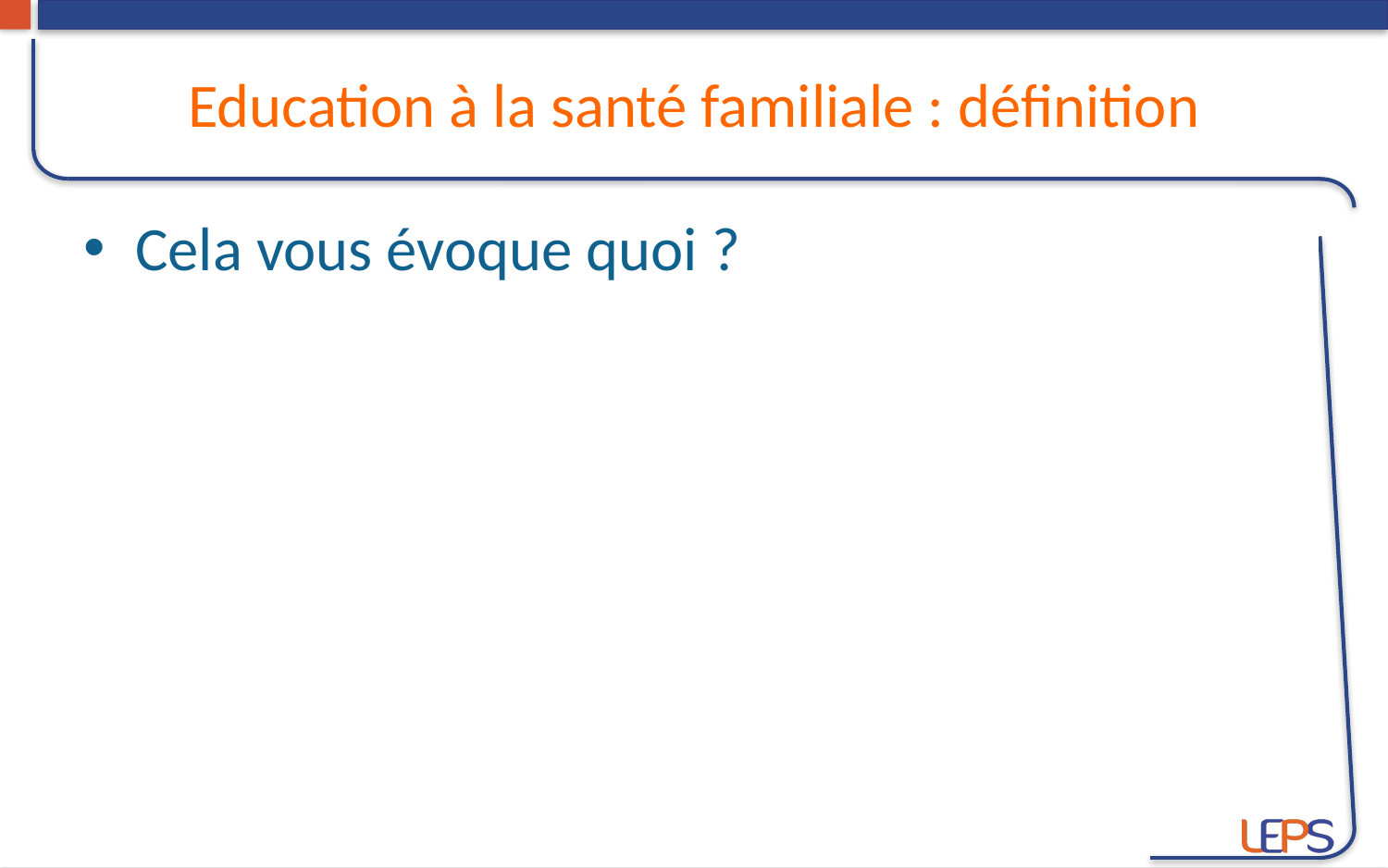

# Education à la santé familiale : définition
Cela vous évoque quoi ?